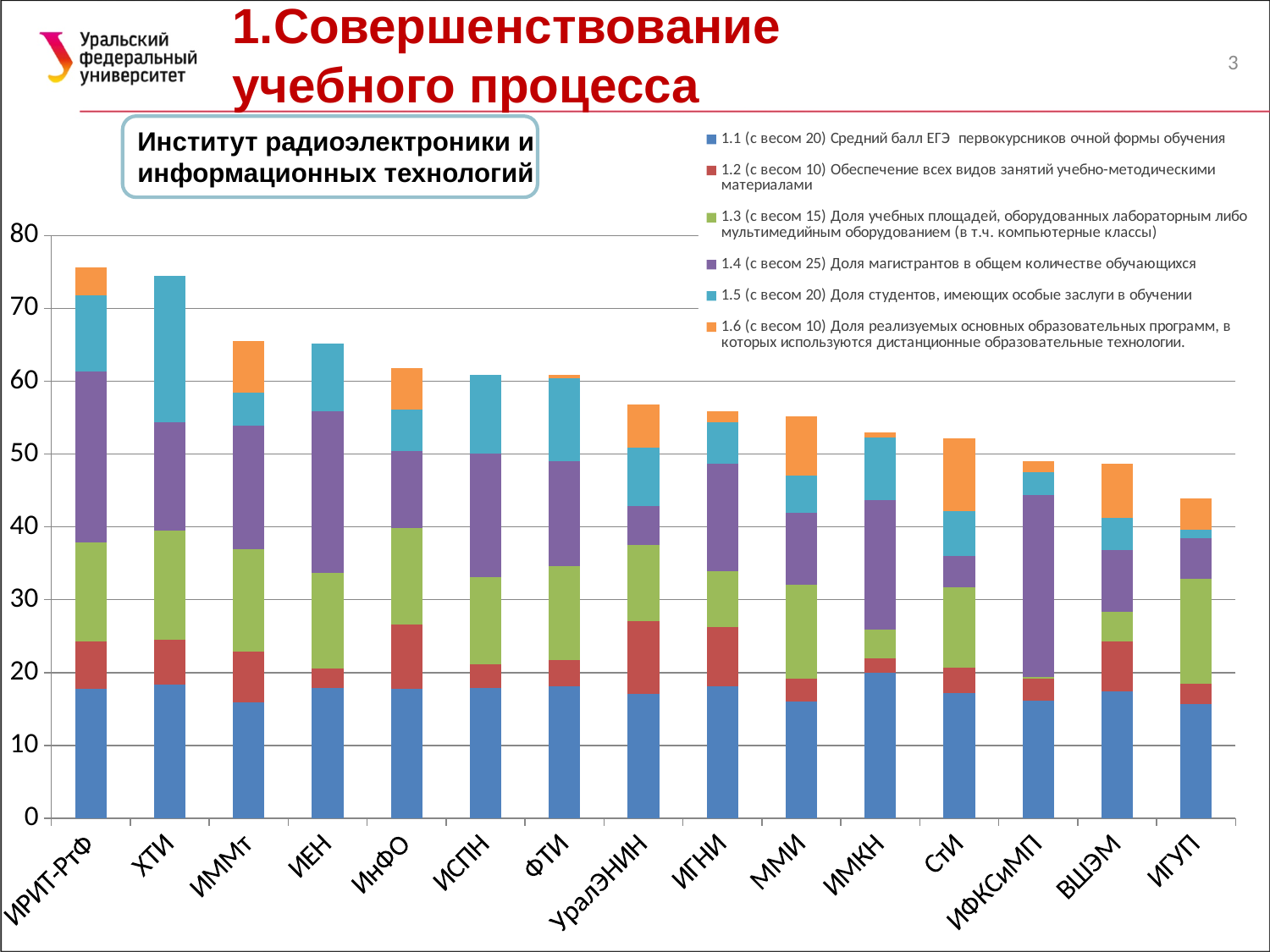

1.Совершенствование
учебного процесса
3

### Chart

| Category | 1.1 (с весом 20) Средний балл ЕГЭ  первокурсников очной формы обучения | 1.2 (с весом 10) Обеспечение всех видов занятий учебно-методическими материалами | 1.3 (с весом 15) Доля учебных площадей, оборудованных лабораторным либо мультимедийным оборудованием (в т.ч. компьютерные классы) | 1.4 (с весом 25) Доля магистрантов в общем количестве обучающихся  | 1.5 (с весом 20) Доля студентов, имеющих особые заслуги в обучении | 1.6 (с весом 10) Доля реализуемых основных образовательных программ, в которых используются дистанционные образовательные технологии. |
|---|---|---|---|---|---|---|
| ИРИТ-РтФ | 17.771898096884687 | 6.523349659688024 | 13.52685829786261 | 23.491126055208962 | 10.521722633276418 | 3.810483870967742 |
| ХТИ | 18.341556321517213 | 6.129786718501807 | 15.0 | 14.949215544234898 | 20.0 | 0.0 |
| ИММт | 15.850658356720954 | 7.028498839195761 | 14.103049438413455 | 16.933287956508323 | 4.49080273451265 | 7.0875 |
| ИЕН | 17.860187700809295 | 2.6662297572414646 | 13.117422187567431 | 22.24048736885908 | 9.260791176158659 | 0.0 |
| ИнФО | 17.75925509325755 | 8.892433120634093 | 13.207586904748792 | 10.513941037605951 | 5.746753246753247 | 5.625 |
| ИСПН | 17.871350754179073 | 3.297714954744286 | 11.902023597271738 | 17.042509416684616 | 10.7993707993708 | 0.0 |
| ФТИ | 18.15145967086023 | 3.5405293080585105 | 12.97655837929014 | 14.378427820786522 | 11.356859784865067 | 0.4383116883116884 |
| УралЭНИН | 17.107016290134375 | 10.0 | 10.393656720685724 | 5.360902971661963 | 8.065618591934381 | 5.921052631578947 |
| ИГНИ | 18.117831593705315 | 8.163612872659678 | 7.6813252578680355 | 14.69954736266049 | 5.719671468964588 | 1.4516129032258065 |
| ММИ | 15.99045758729709 | 3.177610364084061 | 12.855662314686162 | 9.895487161154055 | 5.151938526021656 | 8.146551724137932 |
| ИМКН | 20.0 | 1.9441773854270838 | 3.9993481178513246 | 17.68560809424508 | 8.626256472738348 | 0.7500000000000001 |
| СтИ | 17.18278056971504 | 3.444394378070259 | 11.131740327351732 | 4.2817248983877825 | 6.158901991107674 | 10.0 |
| ИФКСиМП | 16.13205480207413 | 3.0772288821139666 | 0.15254056506852848 | 25.0 | 3.204780010863661 | 1.40625 |
| ВШЭМ | 17.373908405282798 | 6.872794118958087 | 4.039837417138364 | 8.47998309032534 | 4.43609022556391 | 7.5309917355371905 |
| ИГУП | 15.649651088212835 | 2.81932987133265 | 14.446448834810418 | 5.574591868525638 | 1.0901951726527312 | 4.354838709677419 |
Институт радиоэлектроники и информационных технологий